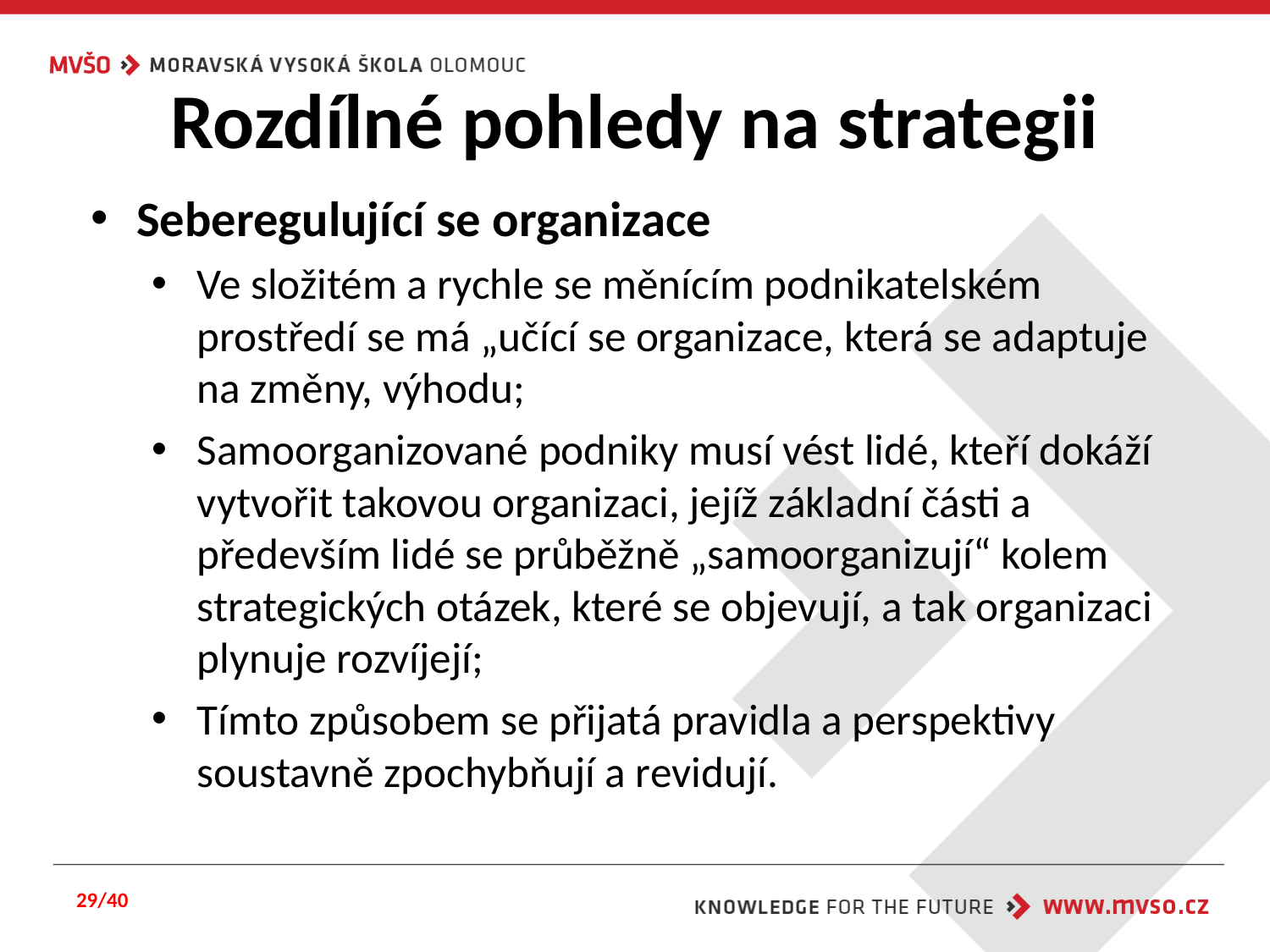

# Rozdílné pohledy na strategii
Seberegulující se organizace
Ve složitém a rychle se měnícím podnikatelském prostředí se má „učící se organizace, která se adaptuje na změny, výhodu;
Samoorganizované podniky musí vést lidé, kteří dokáží vytvořit takovou organizaci, jejíž základní části a především lidé se průběžně „samoorganizují“ kolem strategických otázek, které se objevují, a tak organizaci plynuje rozvíjejí;
Tímto způsobem se přijatá pravidla a perspektivy soustavně zpochybňují a revidují.

29/40